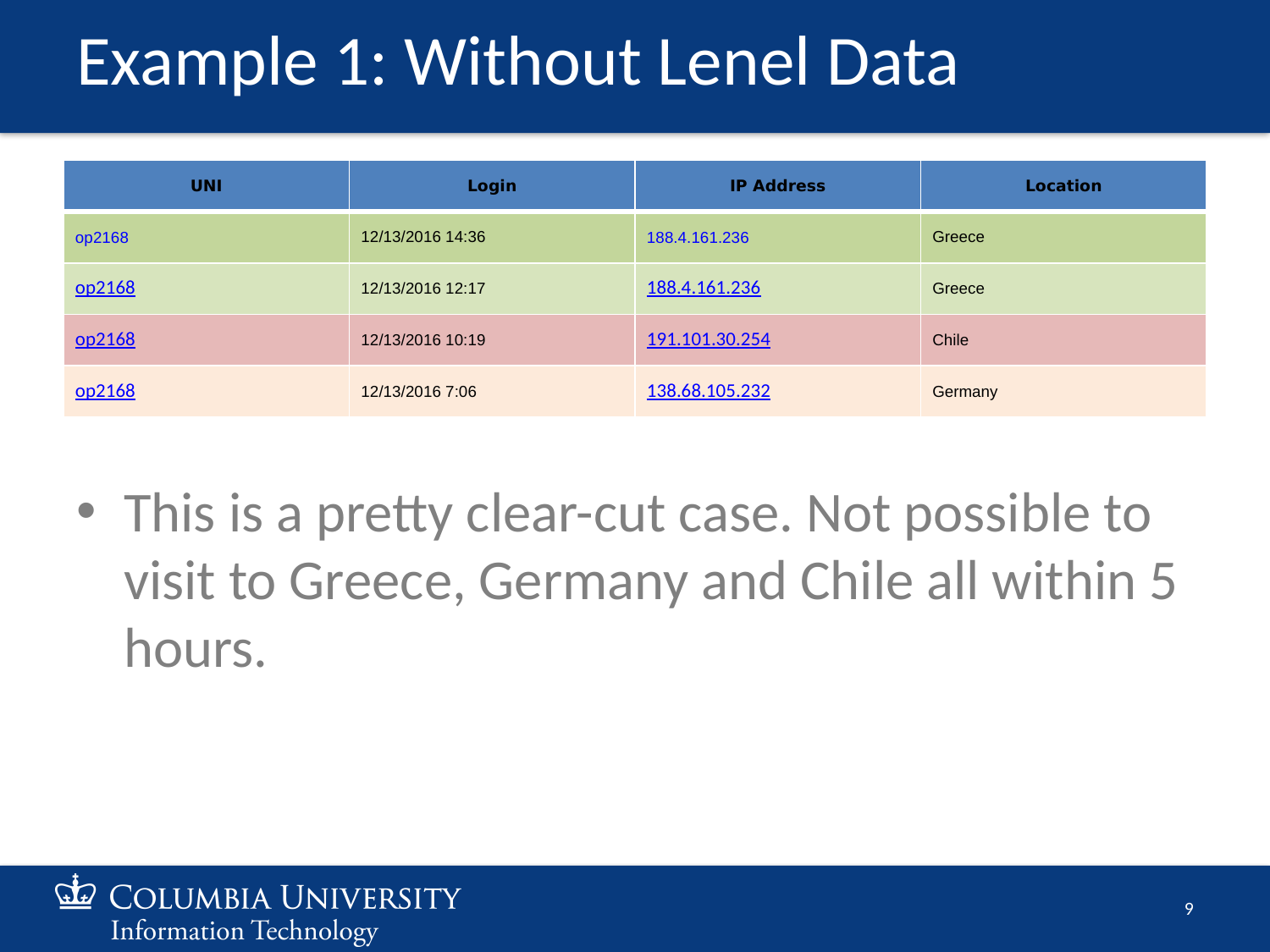

# Example 1: Without Lenel Data
| UNI | Login | IP Address | Location |
| --- | --- | --- | --- |
| op2168 | 12/13/2016 14:36 | 188.4.161.236 | Greece |
| op2168 | 12/13/2016 12:17 | 188.4.161.236 | Greece |
| op2168 | 12/13/2016 10:19 | 191.101.30.254 | Chile |
| op2168 | 12/13/2016 7:06 | 138.68.105.232 | Germany |
This is a pretty clear-cut case. Not possible to visit to Greece, Germany and Chile all within 5 hours.
9